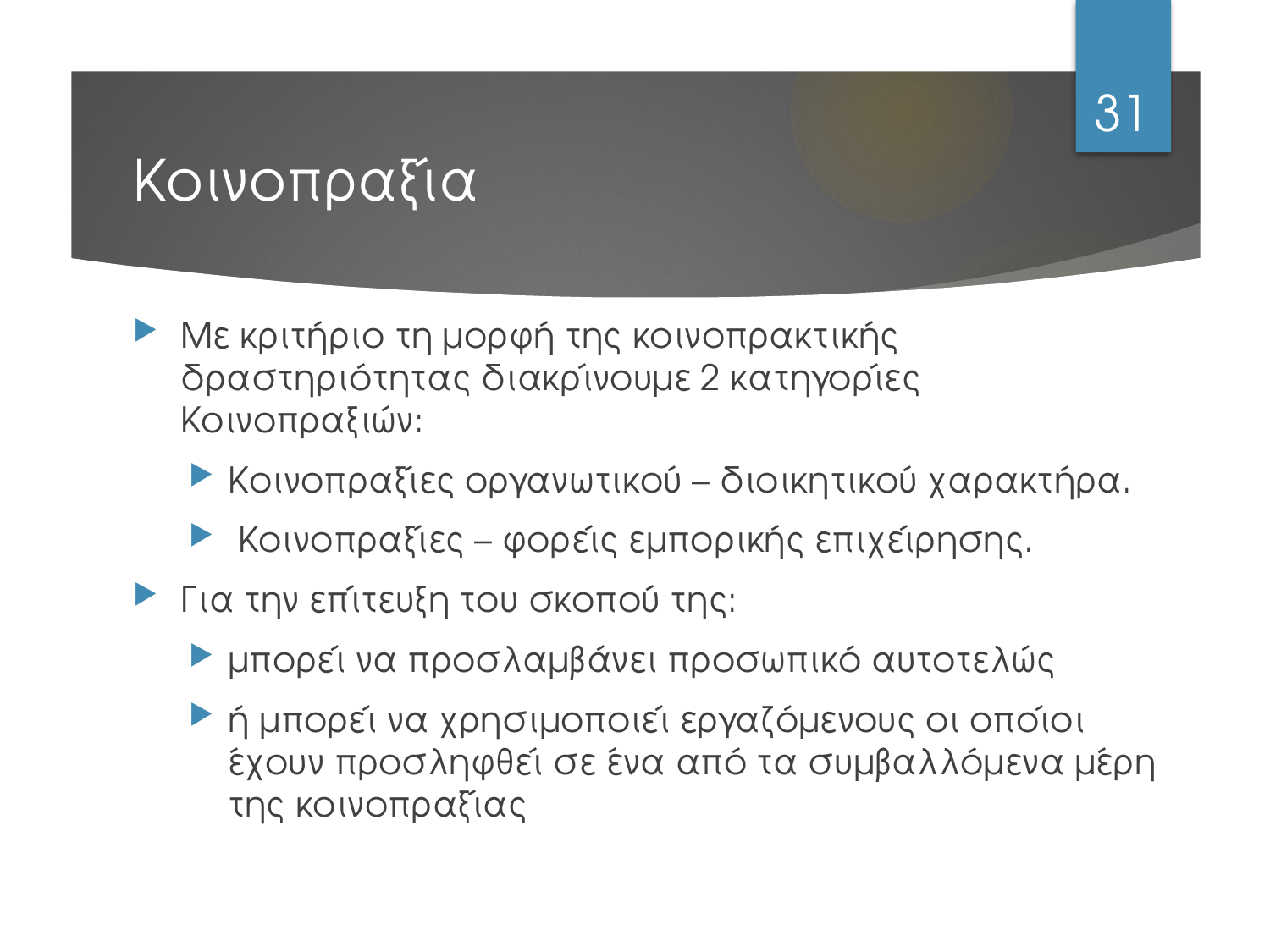

31
# Κοινοπραξία
Με κριτήριο τη μορφή της κοινοπρακτικής δραστηριότητας διακρίνουμε 2 κατηγορίες Κοινοπραξιών:
Κοινοπραξίες οργανωτικού – διοικητικού χαρακτήρα.
 Κοινοπραξίες – φορείς εμπορικής επιχείρησης.
Για την επίτευξη του σκοπού της:
μπορεί να προσλαμβάνει προσωπικό αυτοτελώς
ή μπορεί να χρησιμοποιεί εργαζόμενους οι οποίοι έχουν προσληφθεί σε ένα από τα συμβαλλόμενα μέρη της κοινοπραξίας